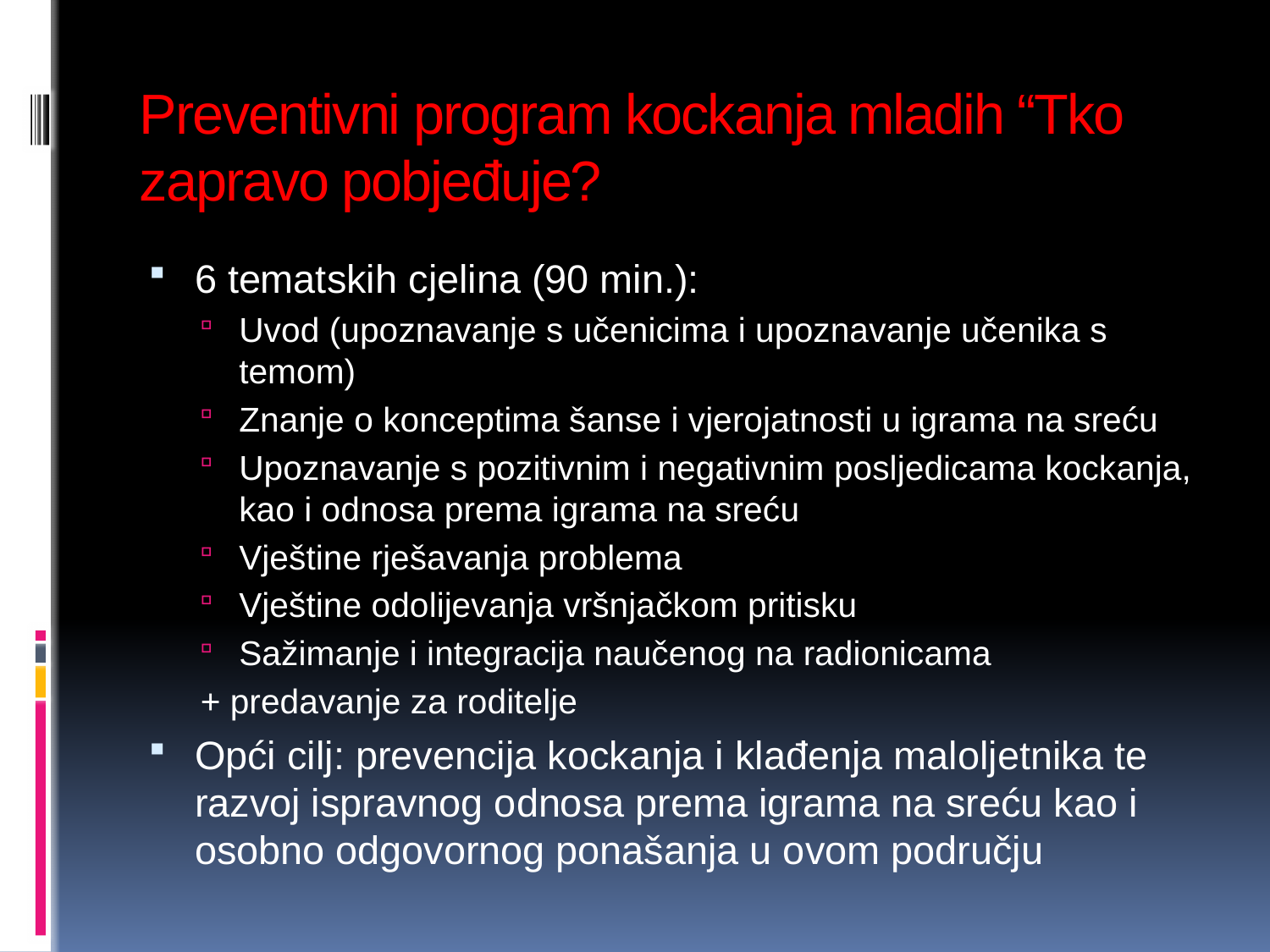

# Preventivni program kockanja mladih “Tko zapravo pobjeđuje?
6 tematskih cjelina (90 min.):
Uvod (upoznavanje s učenicima i upoznavanje učenika s temom)
Znanje o konceptima šanse i vjerojatnosti u igrama na sreću
Upoznavanje s pozitivnim i negativnim posljedicama kockanja, kao i odnosa prema igrama na sreću
Vještine rješavanja problema
Vještine odolijevanja vršnjačkom pritisku
Sažimanje i integracija naučenog na radionicama
+ predavanje za roditelje
Opći cilj: prevencija kockanja i klađenja maloljetnika te razvoj ispravnog odnosa prema igrama na sreću kao i osobno odgovornog ponašanja u ovom području